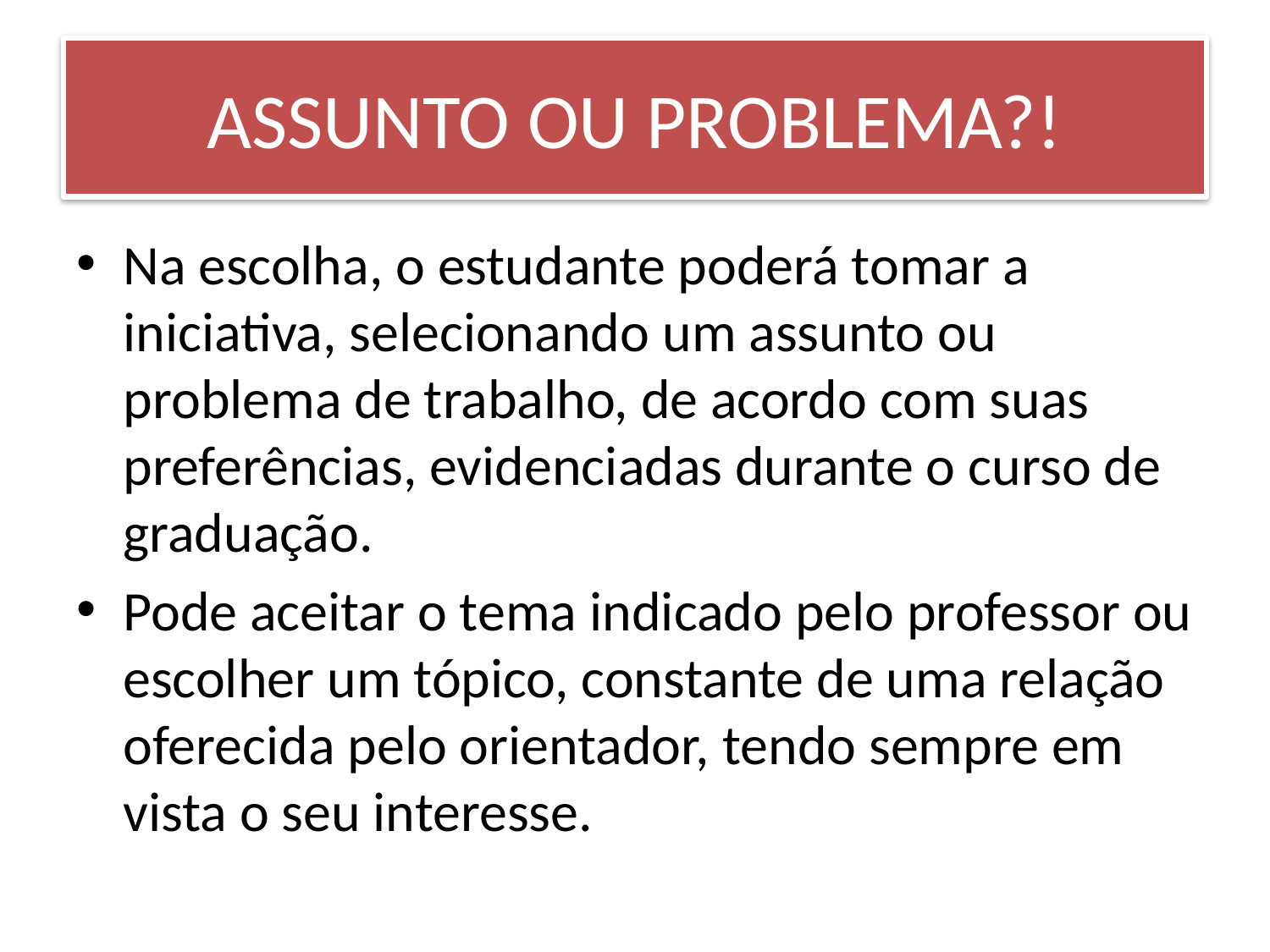

# ASSUNTO OU PROBLEMA?!
Na escolha, o estudante poderá tomar a iniciativa, selecionando um assunto ou problema de trabalho, de acordo com suas preferências, evidenciadas durante o curso de graduação.
Pode aceitar o tema indicado pelo professor ou escolher um tópico, constante de uma relação oferecida pelo orientador, tendo sempre em vista o seu interesse.